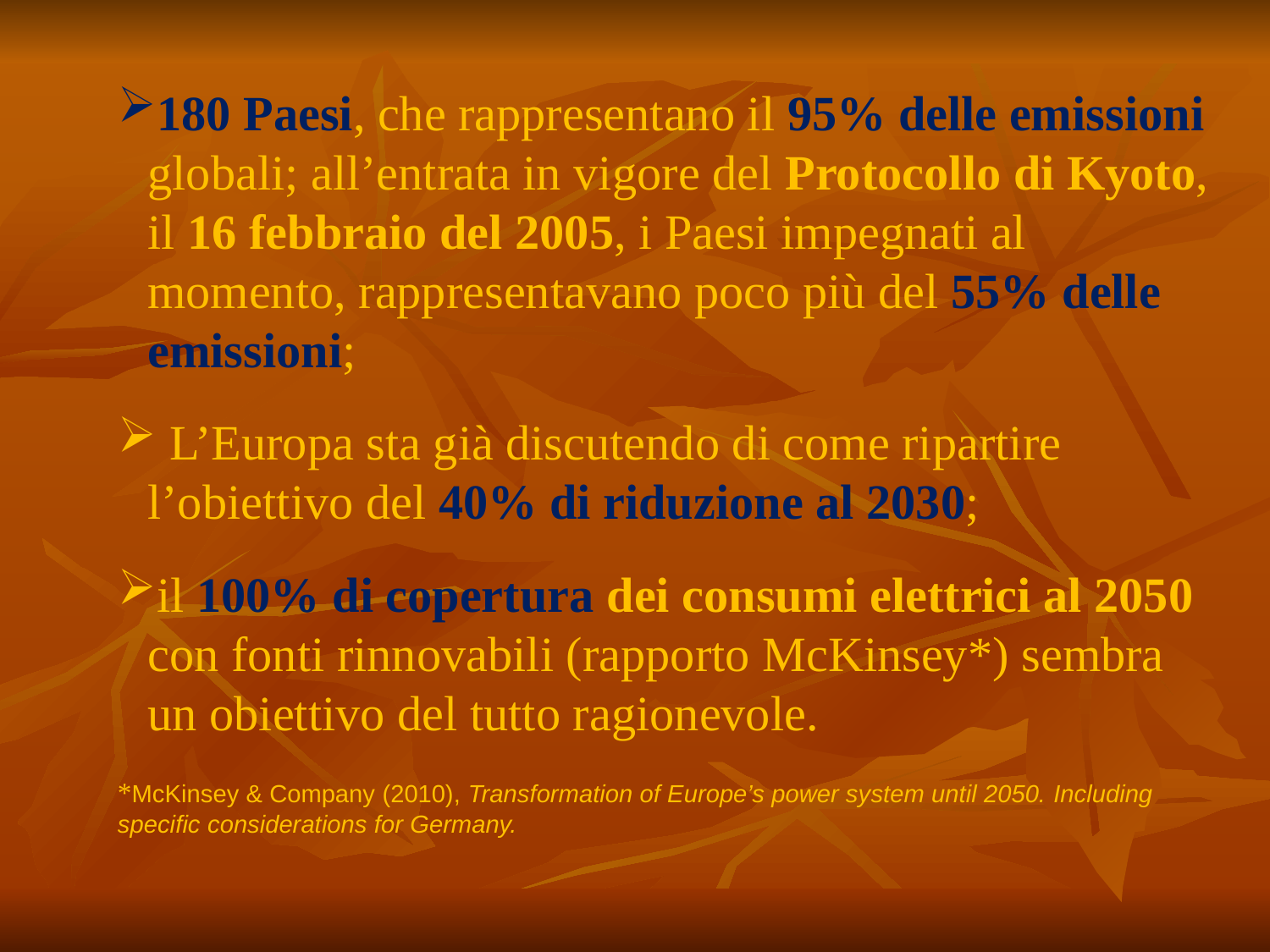

180 Paesi, che rappresentano il 95% delle emissioni globali; all’entrata in vigore del Protocollo di Kyoto, il 16 febbraio del 2005, i Paesi impegnati al momento, rappresentavano poco più del 55% delle emissioni;

 L’Europa sta già discutendo di come ripartire l’obiettivo del 40% di riduzione al 2030;

il 100% di copertura dei consumi elettrici al 2050 con fonti rinnovabili (rapporto McKinsey*) sembra un obiettivo del tutto ragionevole.

*McKinsey & Company (2010), Transformation of Europe’s power system until 2050. Including specific considerations for Germany.